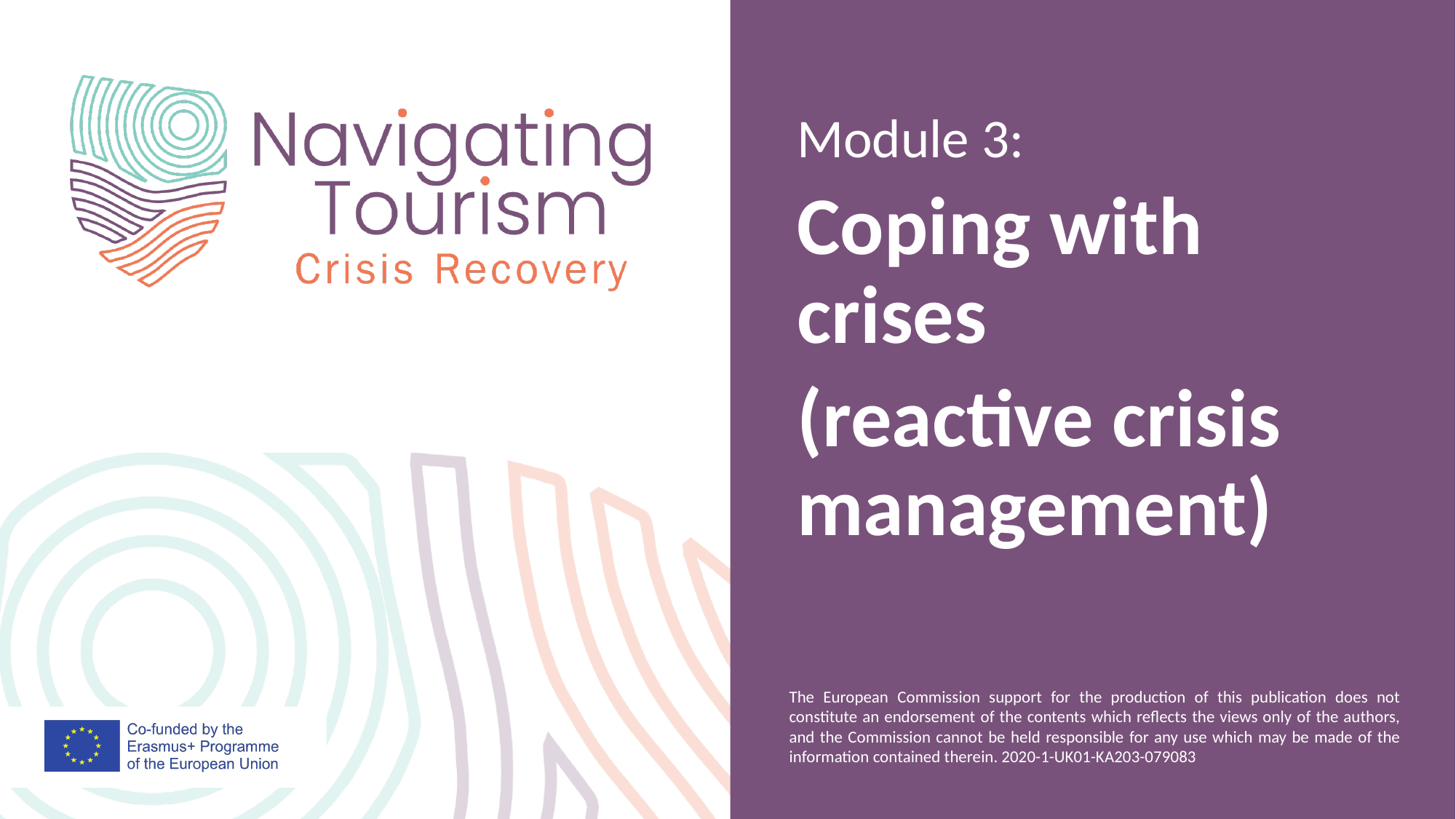

Module 3:
Coping with crises
(reactive crisis management)